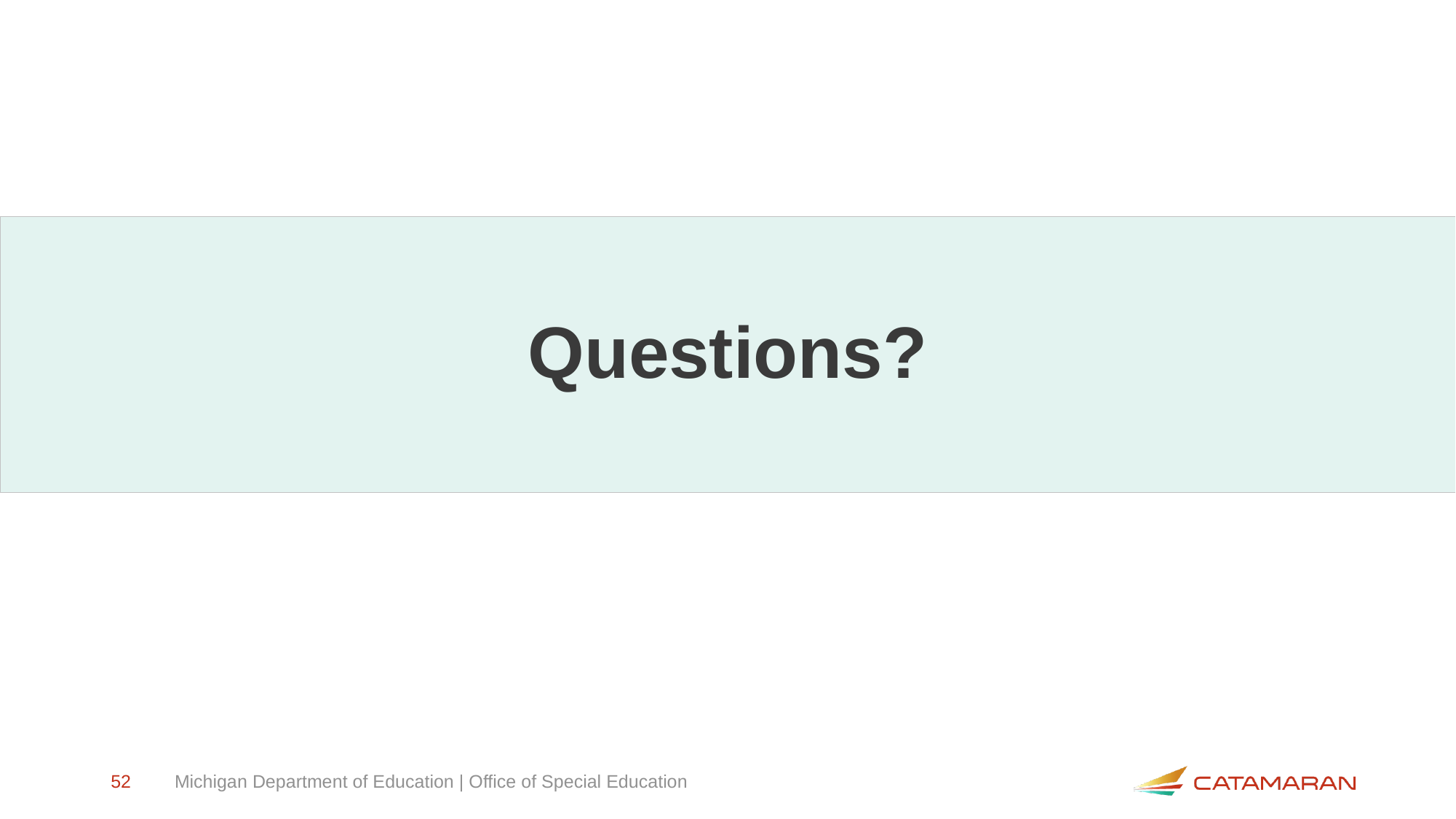

# Questions?
52
Michigan Department of Education | Office of Special Education